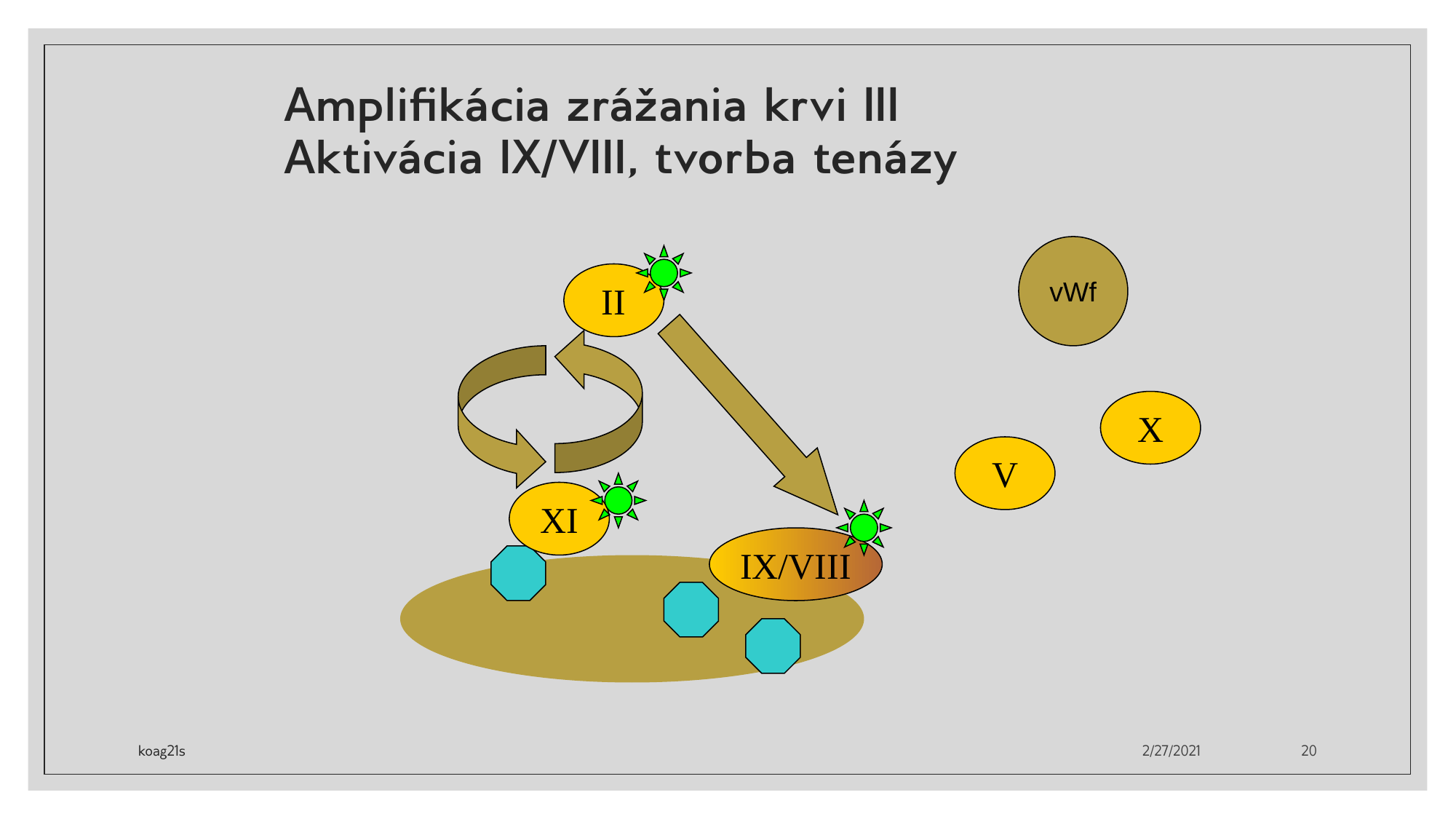

# Amplifikácia zrážania krvi III Aktivácia IX/VIII, tvorba tenázy
vWf

II

X
V

XI

IX/VIII

koag21s
2/27/2021
20